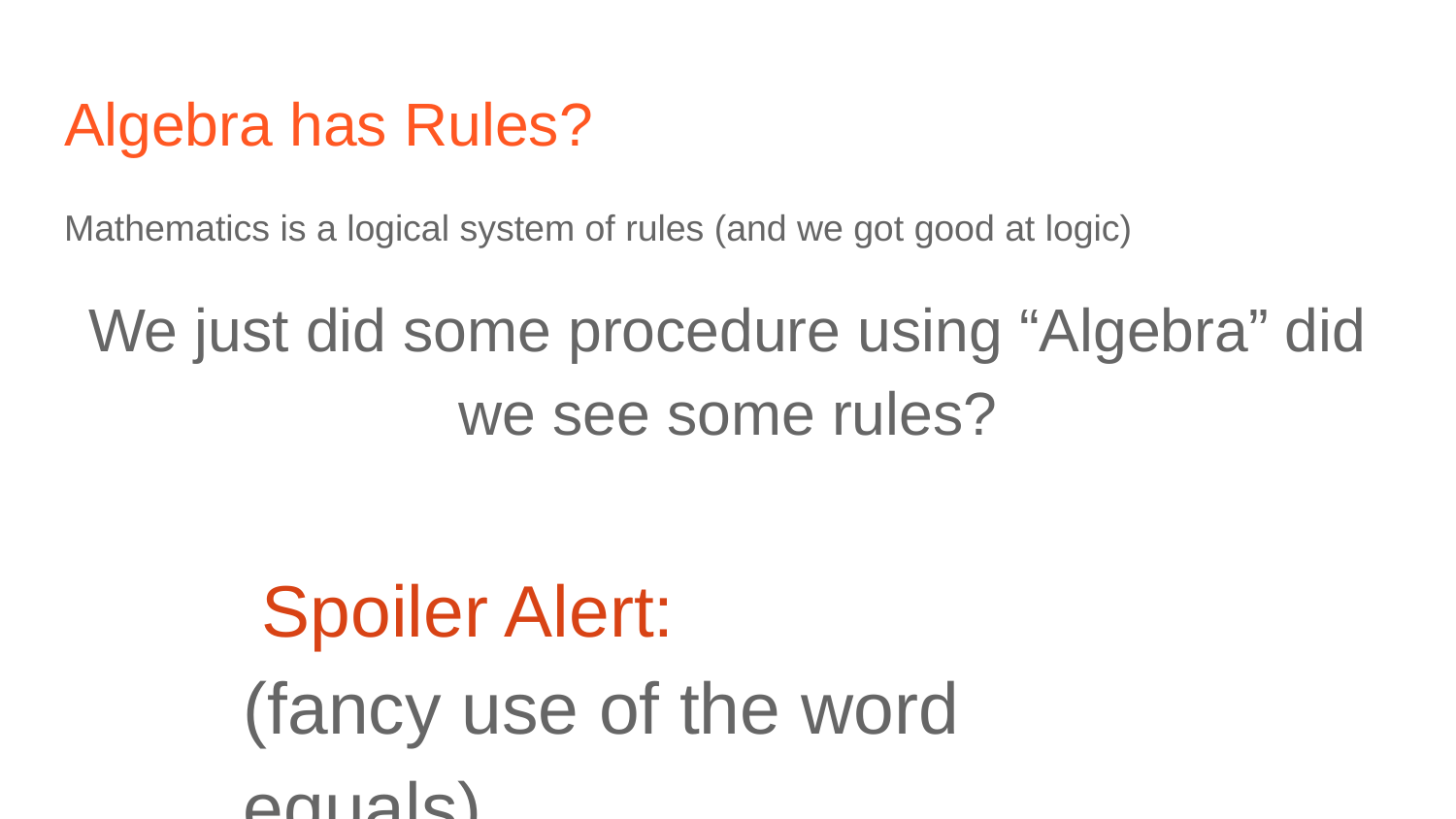

# Algebra has Rules?
Mathematics is a logical system of rules (and we got good at logic)
We just did some procedure using “Algebra” did we see some rules?
Spoiler Alert:
(fancy use of the word equals)